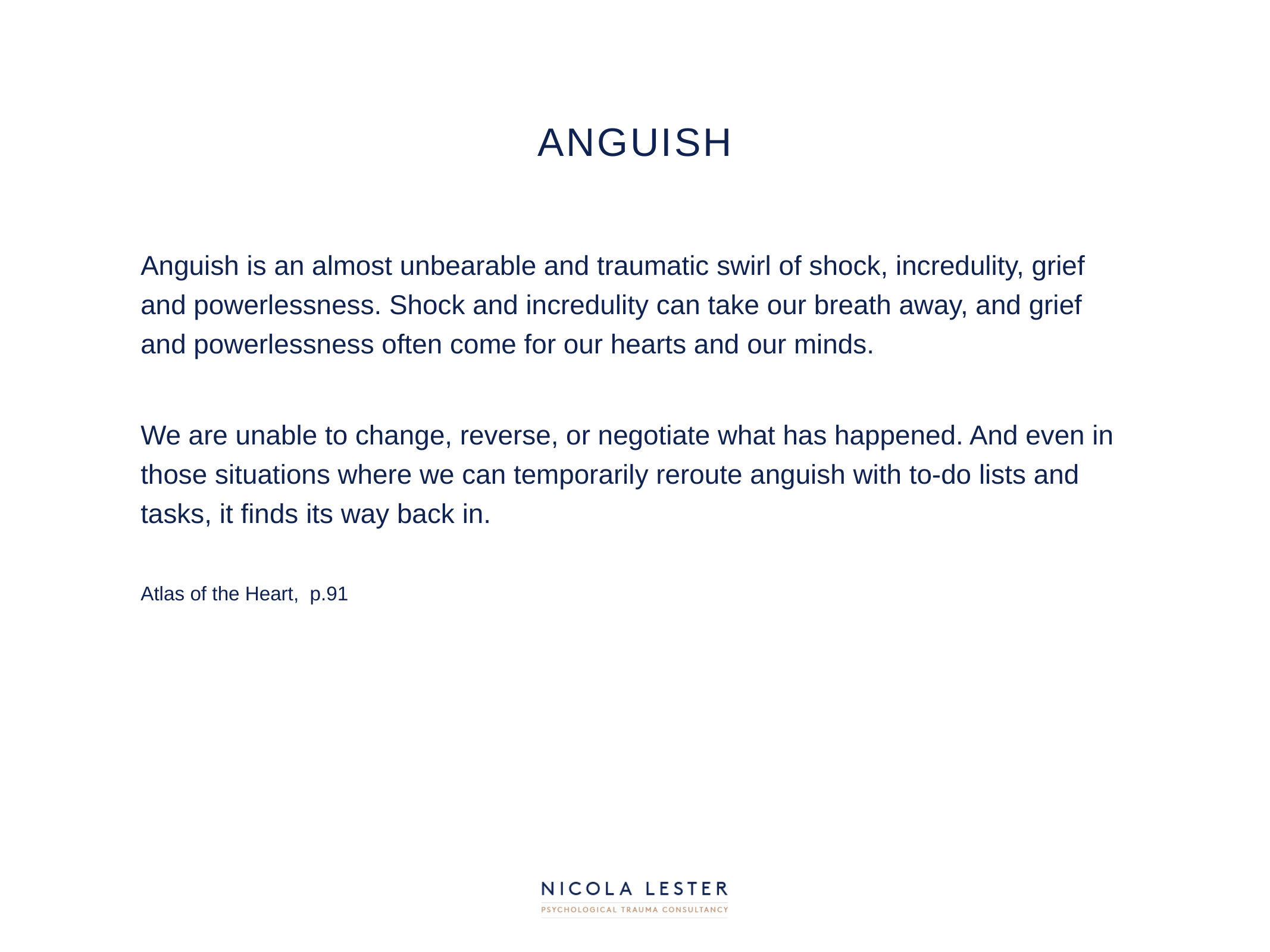

# anguish
Anguish is an almost unbearable and traumatic swirl of shock, incredulity, grief and powerlessness. Shock and incredulity can take our breath away, and grief and powerlessness often come for our hearts and our minds.
We are unable to change, reverse, or negotiate what has happened. And even in those situations where we can temporarily reroute anguish with to-do lists and tasks, it finds its way back in.
Atlas of the Heart,  p.91